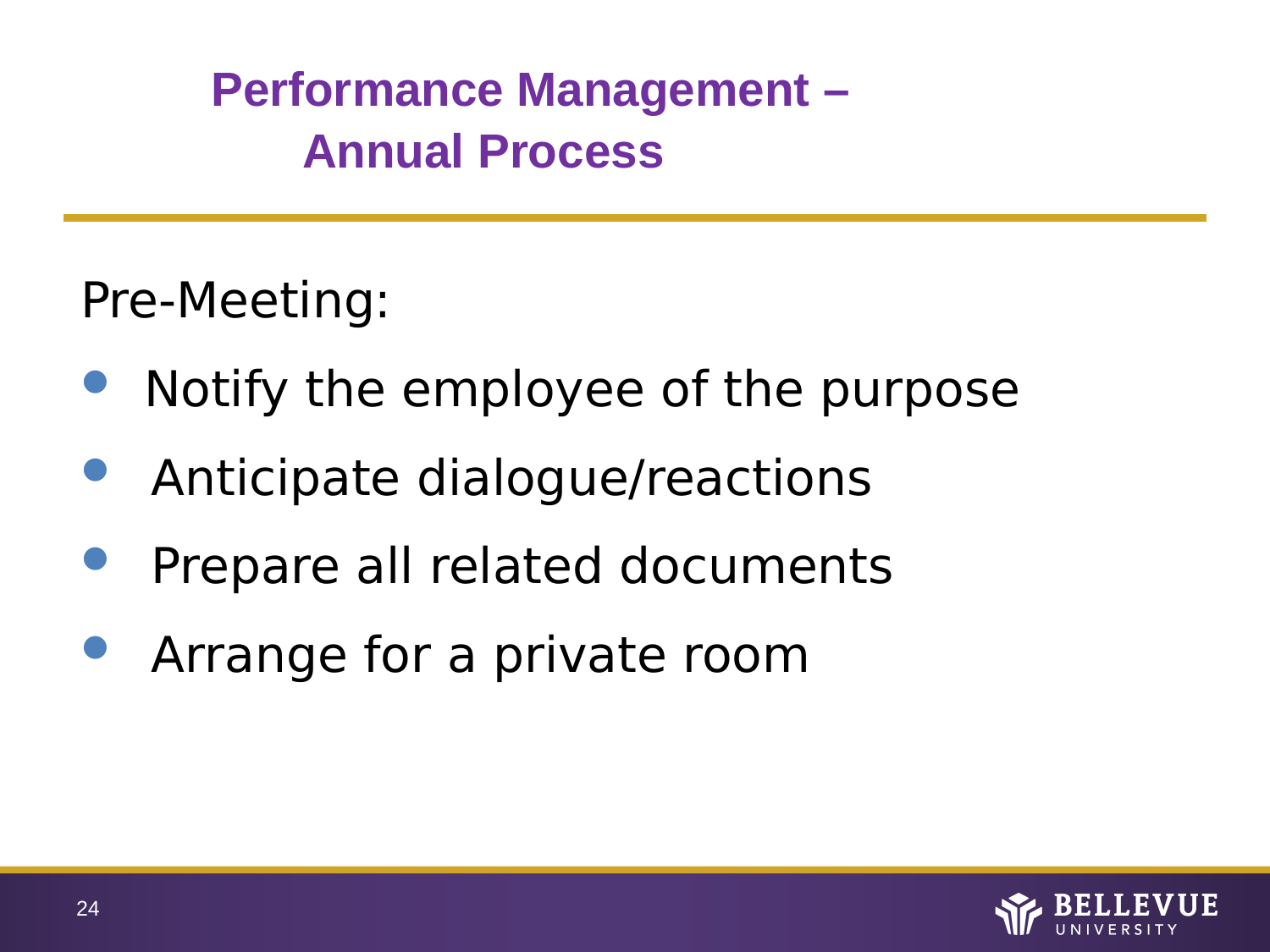

#
         Performance Management –
                Annual Process

Pre-Meeting:
Notify the employee of the purpose
  Anticipate dialogue/reactions
  Prepare all related documents
  Arrange for a private room